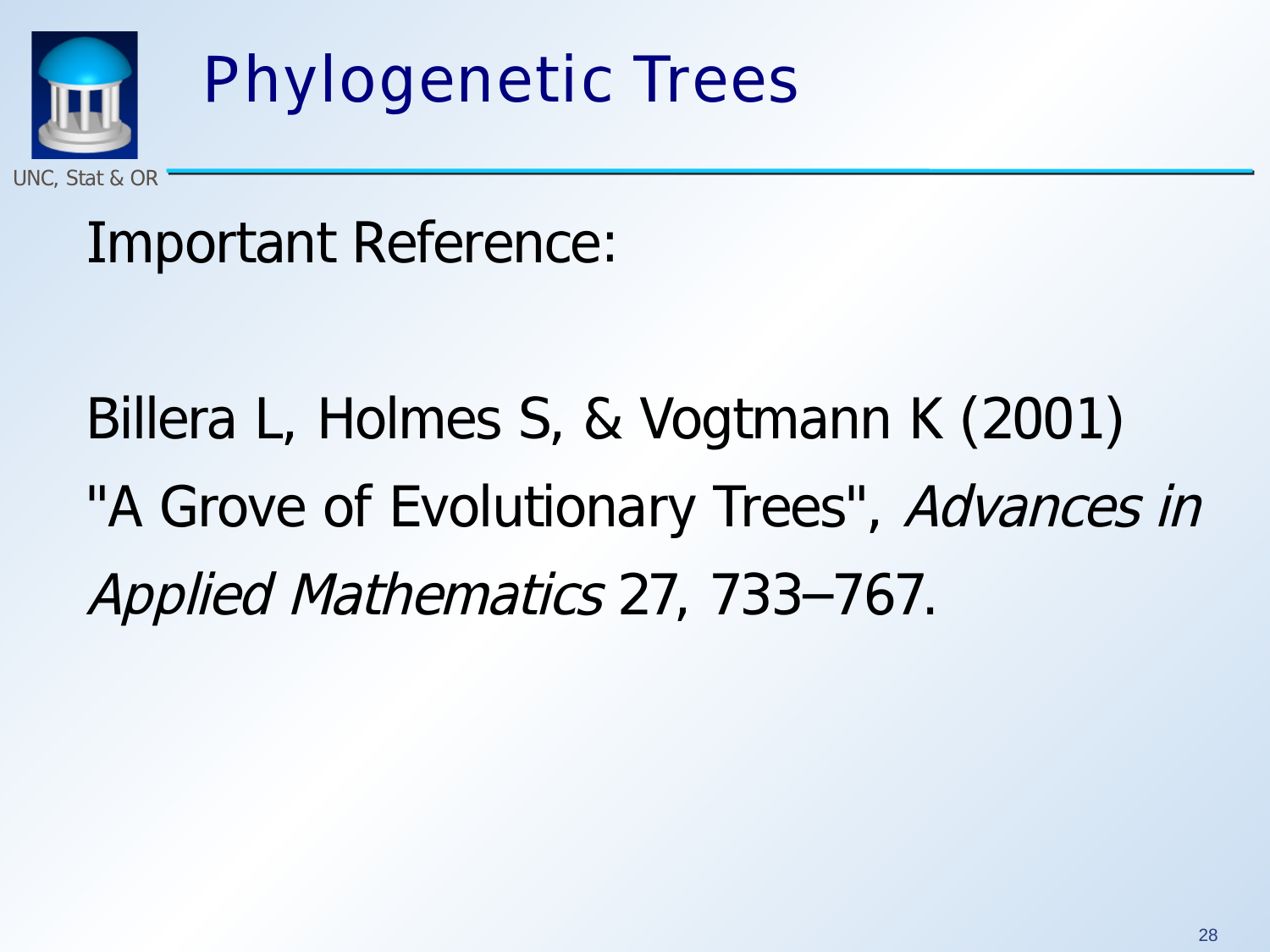

# Phylogenetic Trees
Important Reference:

Billera L, Holmes S, & Vogtmann K (2001)
"A Grove of Evolutionary Trees", Advances in Applied Mathematics 27, 733–767.